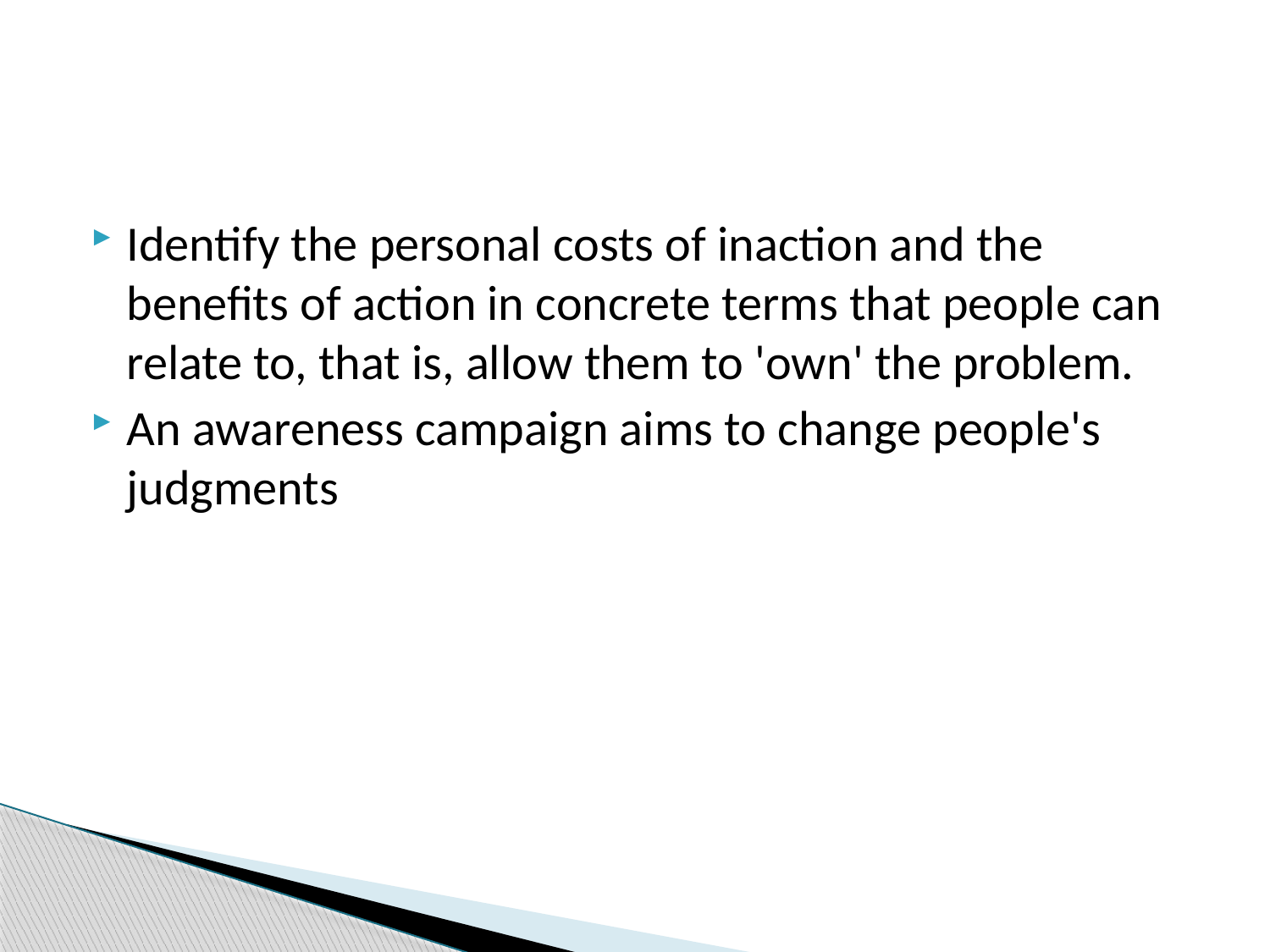

#
Identify the personal costs of inaction and the benefits of action in concrete terms that people can relate to, that is, allow them to 'own' the problem.
An awareness campaign aims to change people's judgments